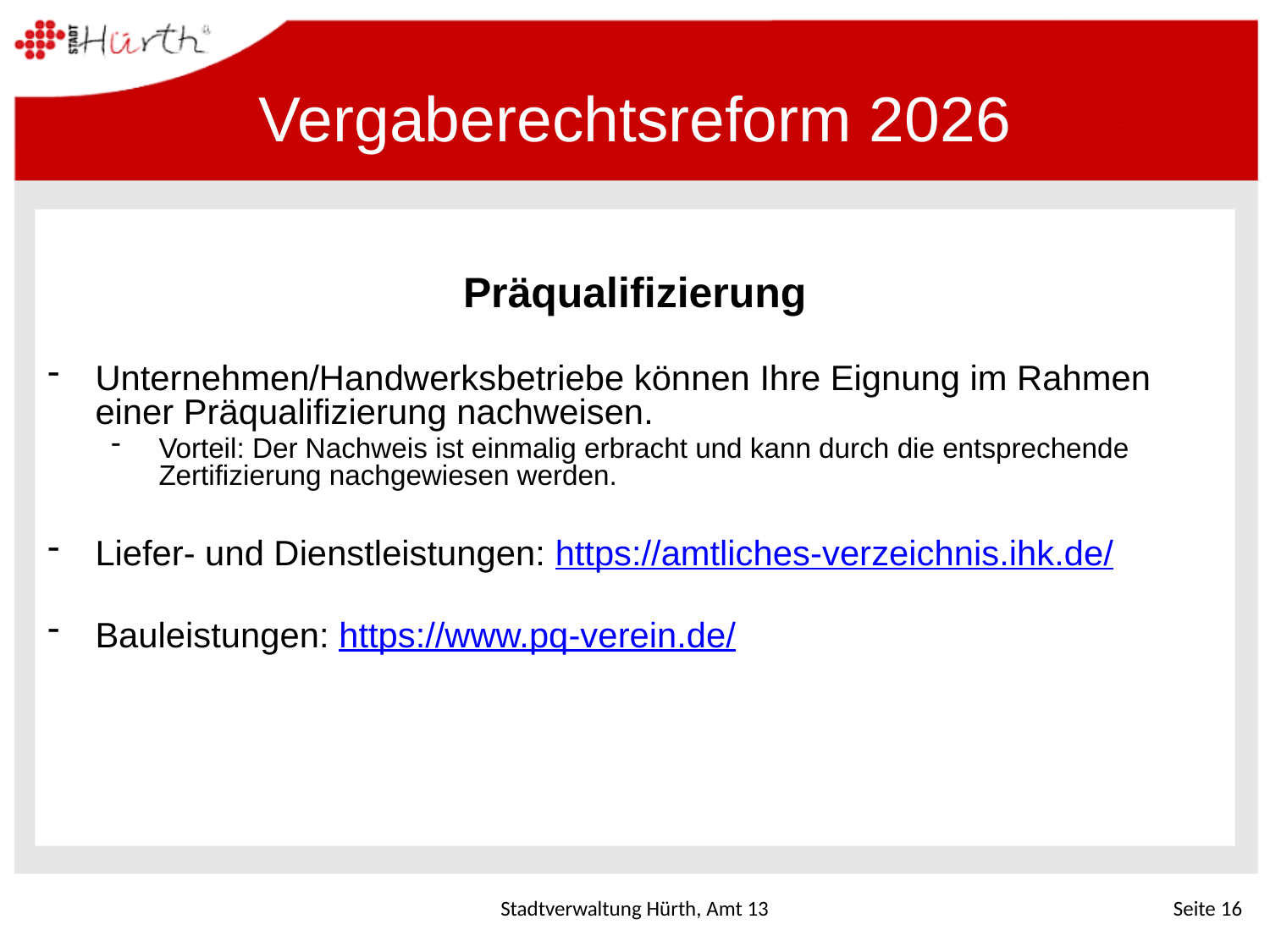

# Vergaberechtsreform 2026

Präqualifizierung

Unternehmen/Handwerksbetriebe können Ihre Eignung im Rahmen einer Präqualifizierung nachweisen.
Vorteil: Der Nachweis ist einmalig erbracht und kann durch die entsprechende Zertifizierung nachgewiesen werden.

Liefer- und Dienstleistungen: https://amtliches-verzeichnis.ihk.de/

Bauleistungen: https://www.pq-verein.de/

Stadtverwaltung Hürth, Amt 13
Seite 16